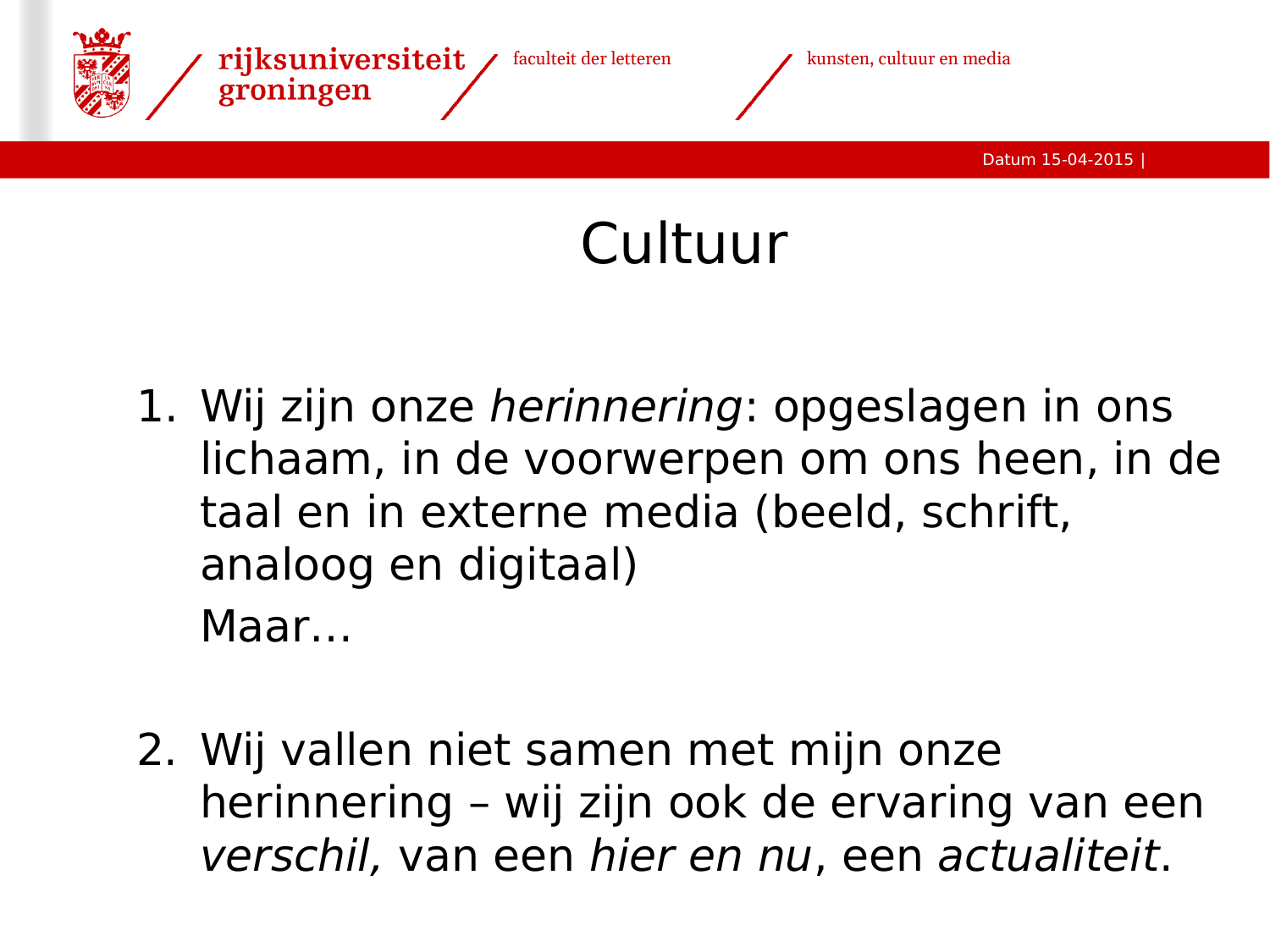

# Cultuur

Wij zijn onze herinnering: opgeslagen in ons lichaam, in de voorwerpen om ons heen, in de taal en in externe media (beeld, schrift, analoog en digitaal)
	Maar…

2. 	Wij vallen niet samen met mijn onze herinnering – wij zijn ook de ervaring van een verschil, van een hier en nu, een actualiteit.